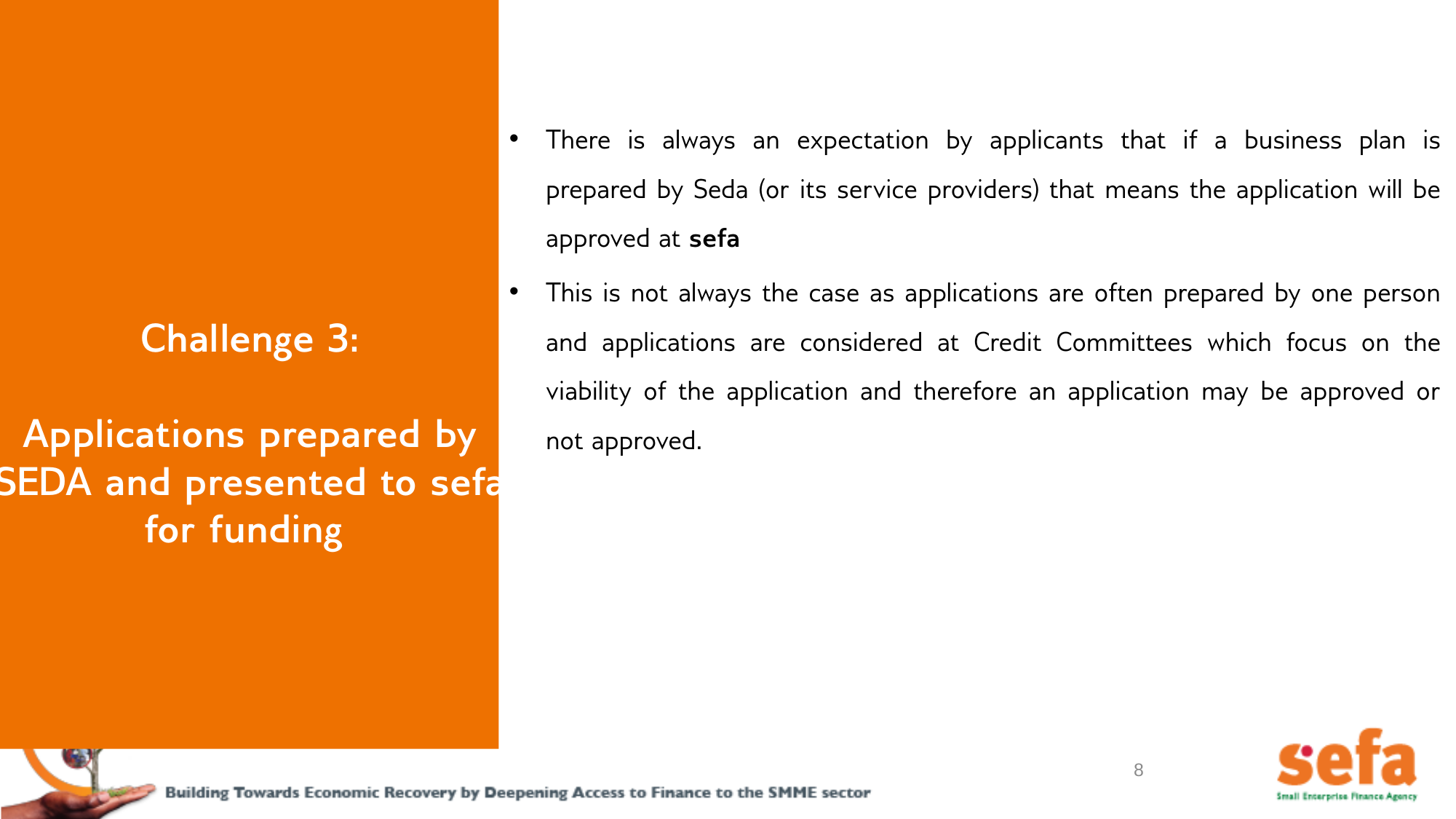

There is always an expectation by applicants that if a business plan is prepared by Seda (or its service providers) that means the application will be approved at sefa
This is not always the case as applications are often prepared by one person and applications are considered at Credit Committees which focus on the viability of the application and therefore an application may be approved or not approved.
Challenge 3:

Applications prepared by SEDA and presented to sefa for funding
8